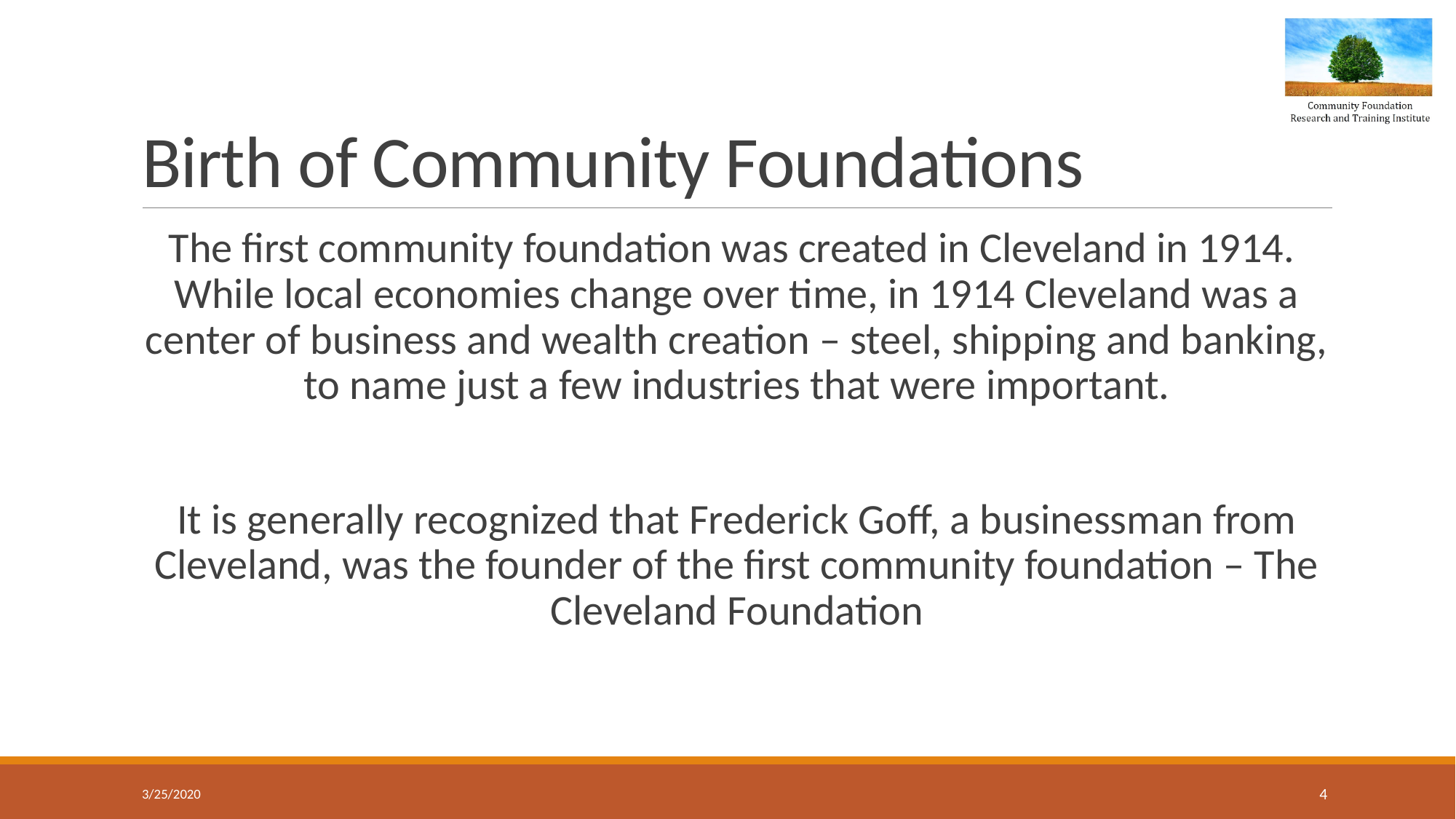

# Birth of Community Foundations
The first community foundation was created in Cleveland in 1914.  While local economies change over time, in 1914 Cleveland was a center of business and wealth creation – steel, shipping and banking, to name just a few industries that were important.

It is generally recognized that Frederick Goff, a businessman from Cleveland, was the founder of the first community foundation – The Cleveland Foundation
3/25/2020
4